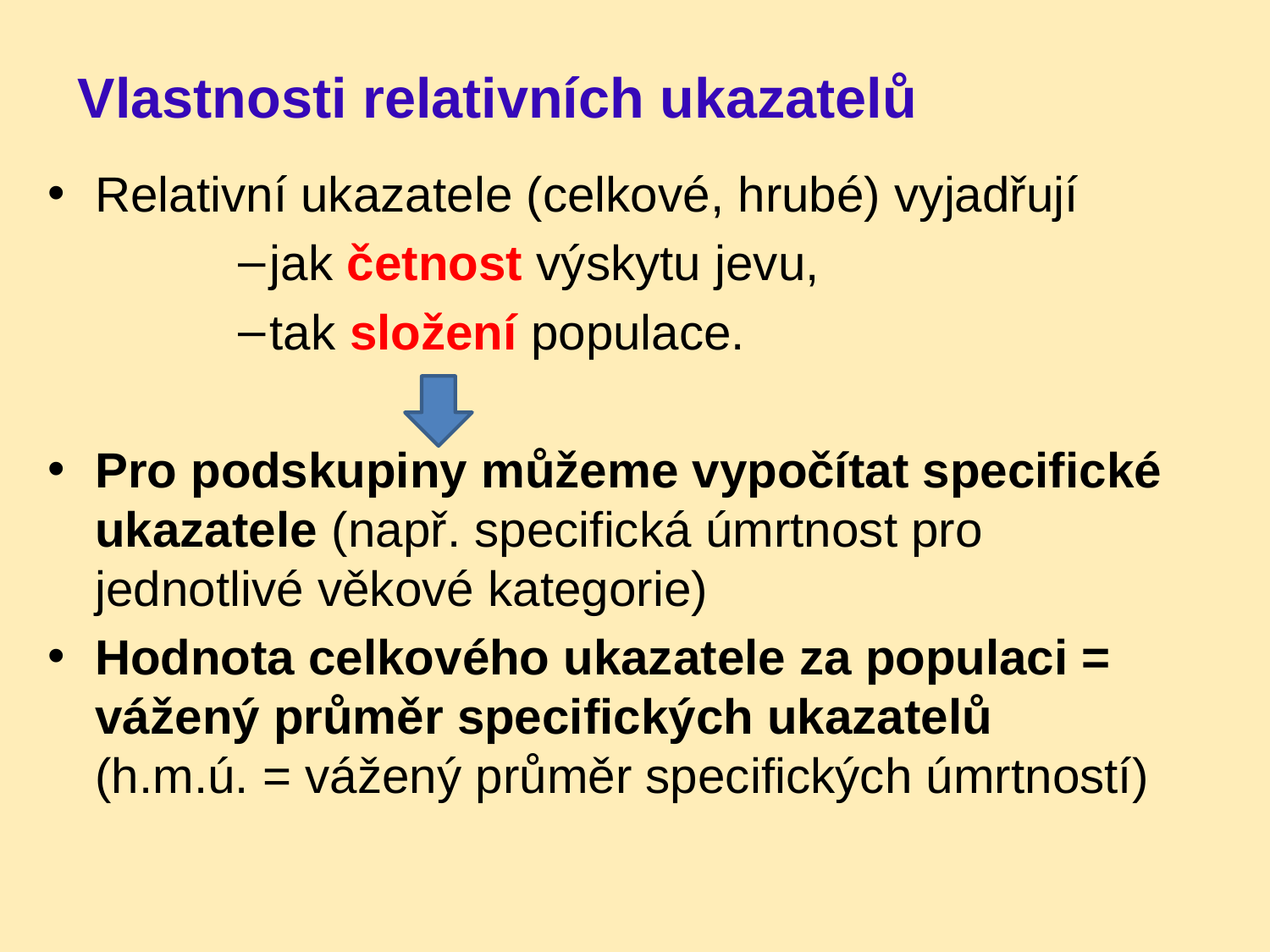

# Vlastnosti relativních ukazatelů
Relativní ukazatele (celkové, hrubé) vyjadřují
jak četnost výskytu jevu,
tak složení populace.

Pro podskupiny můžeme vypočítat specifické ukazatele (např. specifická úmrtnost pro jednotlivé věkové kategorie)
Hodnota celkového ukazatele za populaci = vážený průměr specifických ukazatelů (h.m.ú. = vážený průměr specifických úmrtností)